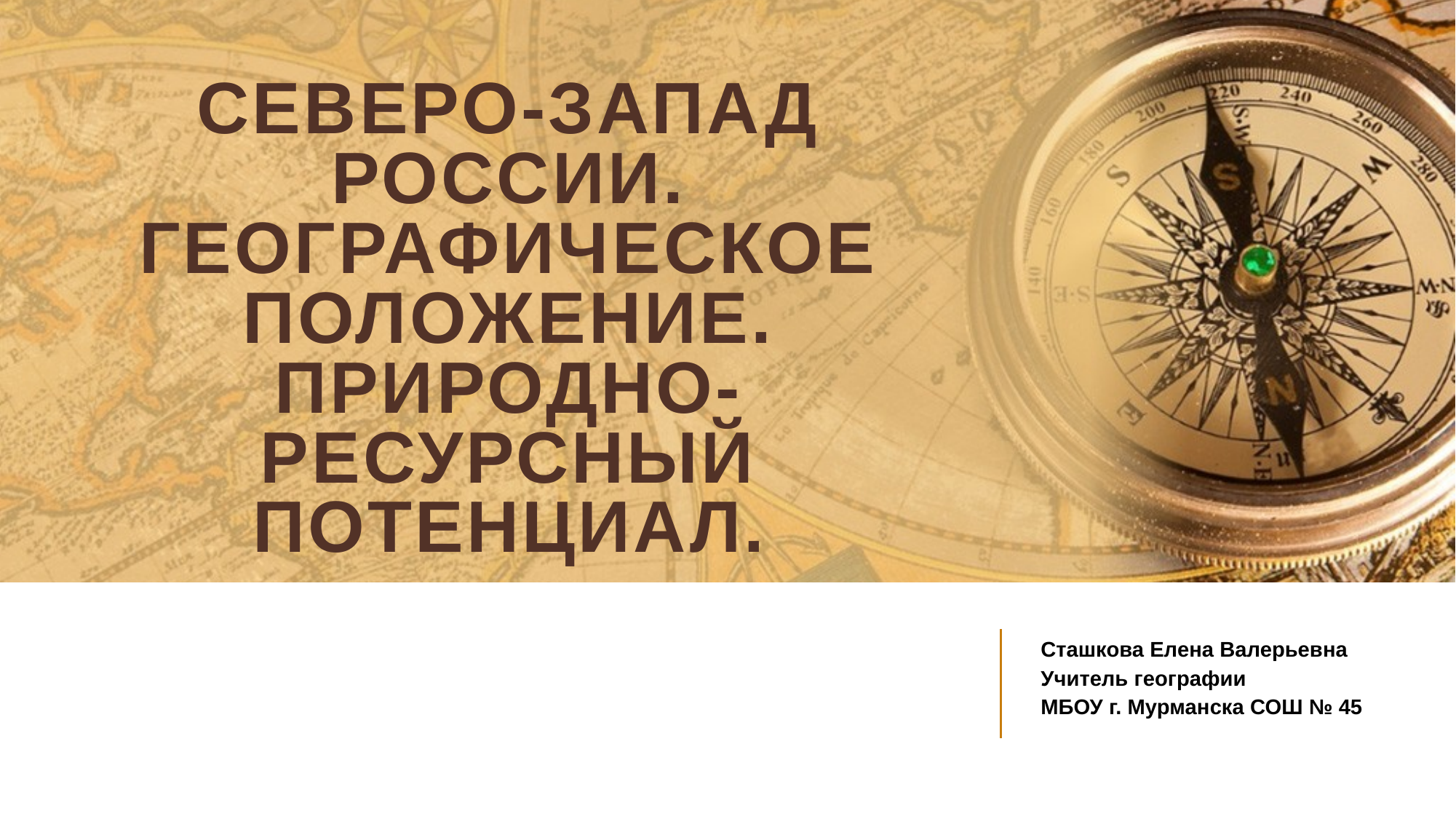

# Северо-запад россии. Географическое положение. Природно-ресурсный потенциал.
Сташкова Елена Валерьевна
Учитель географии
МБОУ г. Мурманска СОШ № 45